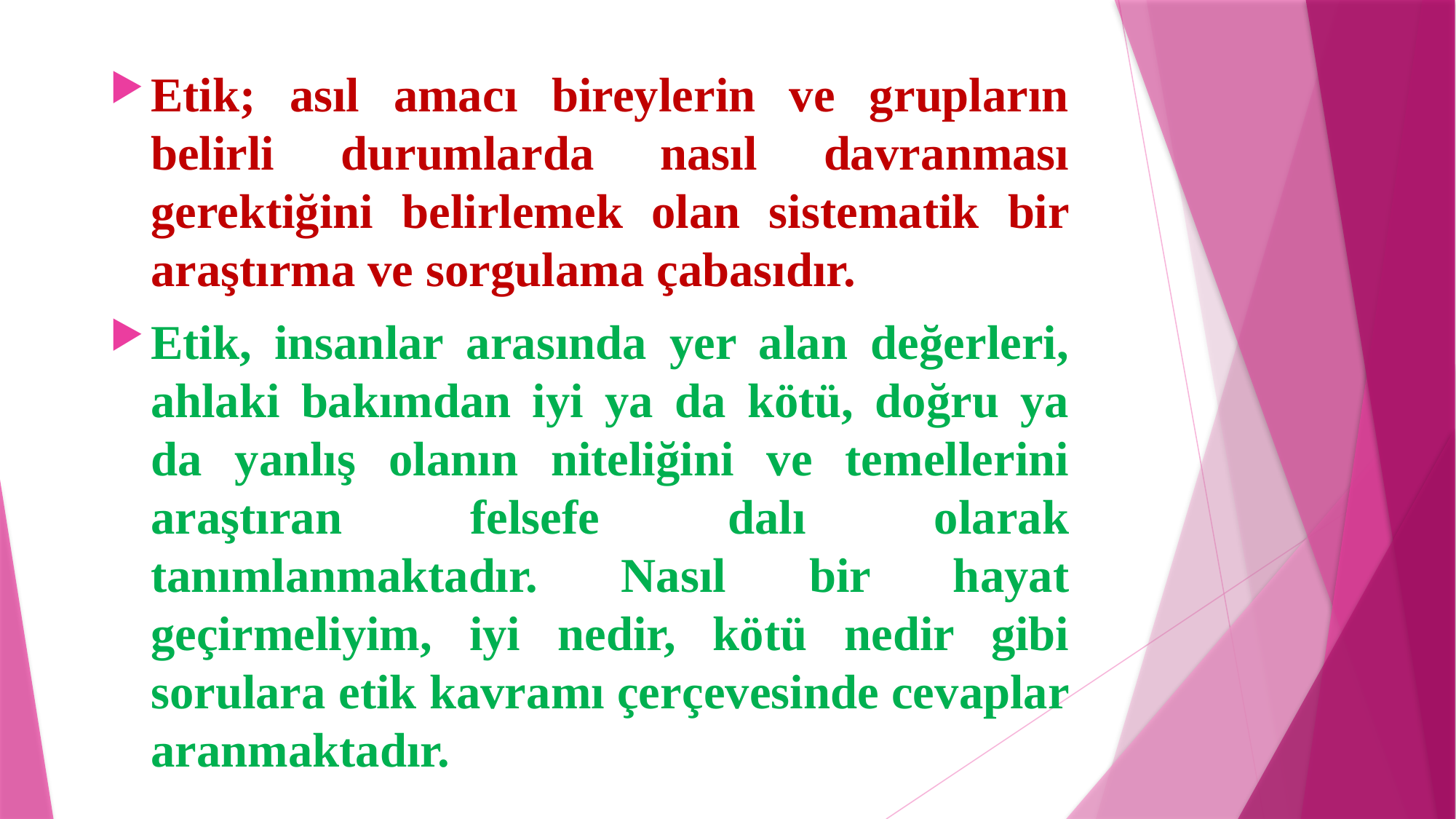

Etik; asıl amacı bireylerin ve grupların belirli durumlarda nasıl davranması gerektiğini belirlemek olan sistematik bir araştırma ve sorgulama çabasıdır.
Etik, insanlar arasında yer alan değerleri, ahlaki bakımdan iyi ya da kötü, doğru ya da yanlış olanın niteliğini ve temellerini araştıran felsefe dalı olarak tanımlanmaktadır. Nasıl bir hayat geçirmeliyim, iyi nedir, kötü nedir gibi sorulara etik kavramı çerçevesinde cevaplar aranmaktadır.